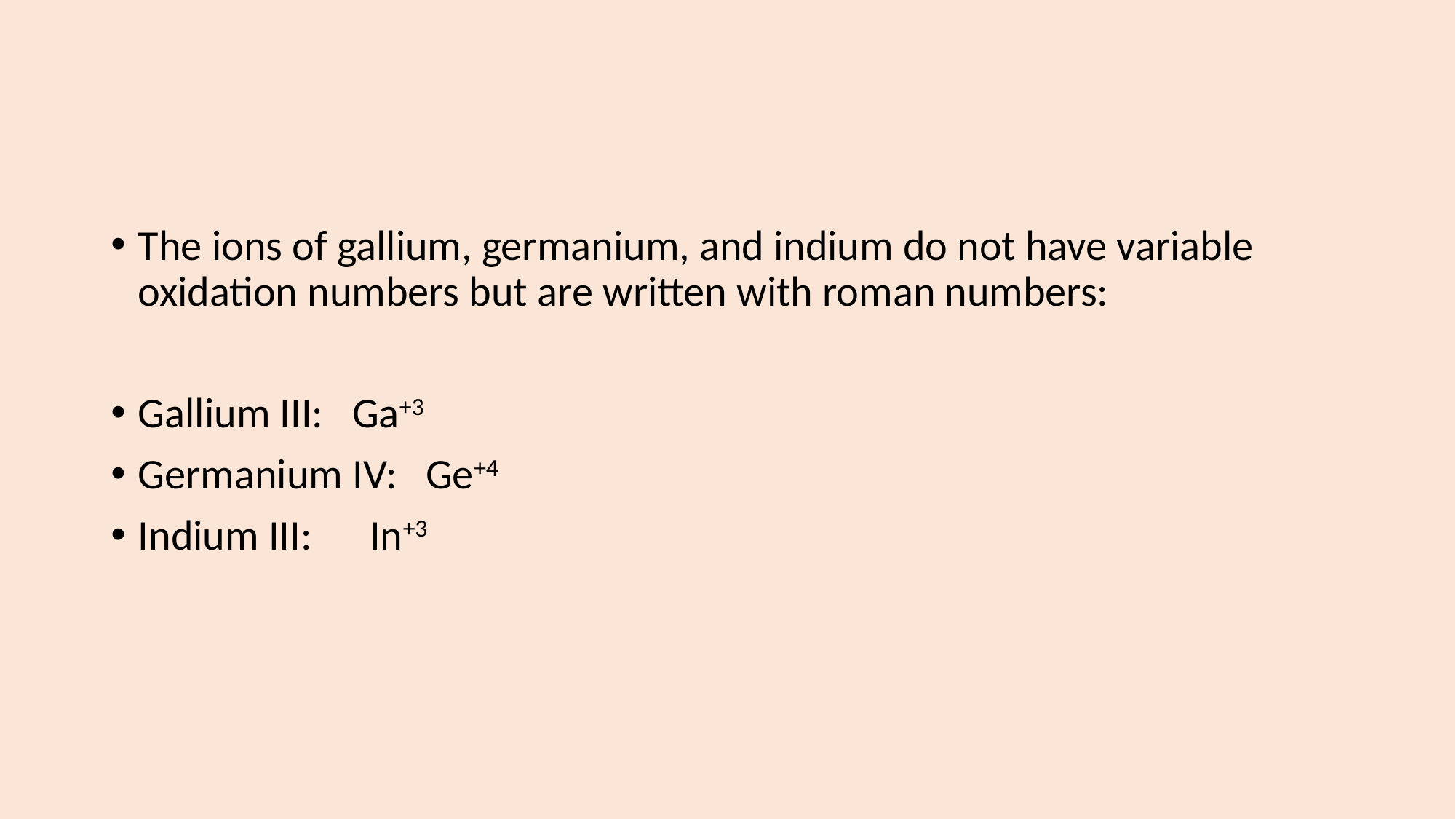

#
The ions of gallium, germanium, and indium do not have variable oxidation numbers but are written with roman numbers:

Gallium III:   Ga+3
Germanium IV:   Ge+4
Indium III:      In+3